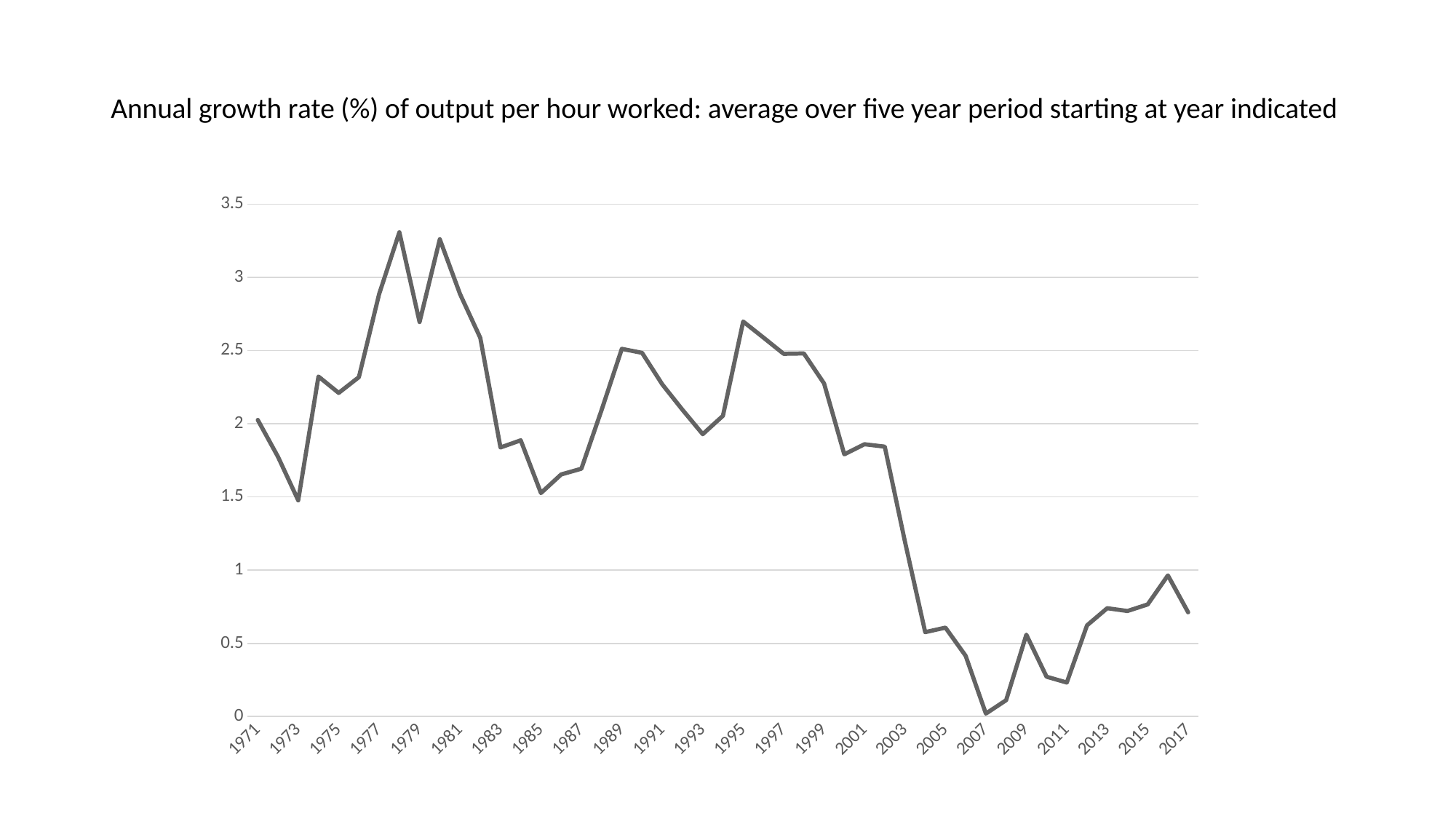

# Annual growth rate (%) of output per hour worked: average over five year period starting at year indicated

### Chart

| Category |  |
|---|---|
| 1971 | 2.026107048522374 |
| 1972 | 1.7742292464787424 |
| 1973 | 1.4767354998783677 |
| 1974 | 2.322709252391242 |
| 1975 | 2.2109431517356226 |
| 1976 | 2.318460629033159 |
| 1977 | 2.885790400574151 |
| 1978 | 3.308195200103947 |
| 1979 | 2.6951442036615925 |
| 1980 | 3.260245711277232 |
| 1981 | 2.885828773631971 |
| 1982 | 2.5869641587713987 |
| 1983 | 1.8380895269149544 |
| 1984 | 1.887009203282175 |
| 1985 | 1.5267293821027872 |
| 1986 | 1.6539340226951804 |
| 1987 | 1.6931008604377906 |
| 1988 | 2.094773670616812 |
| 1989 | 2.511712988672521 |
| 1990 | 2.484475110245832 |
| 1991 | 2.269108037089107 |
| 1992 | 2.0947155723000987 |
| 1993 | 1.9289204884596733 |
| 1994 | 2.054405401616277 |
| 1995 | 2.6983915838027173 |
| 1996 | 2.5891611077681675 |
| 1997 | 2.477985648344294 |
| 1998 | 2.4803381693794924 |
| 1999 | 2.2750482352585033 |
| 2000 | 1.7912538466319905 |
| 2001 | 1.8602403926070377 |
| 2002 | 1.8439442916883708 |
| 2003 | 1.1943490874423368 |
| 2004 | 0.5766398131402228 |
| 2005 | 0.6074124779740675 |
| 2006 | 0.41502988400705654 |
| 2007 | 0.020386909312697377 |
| 2008 | 0.11166948651650799 |
| 2009 | 0.5590832863139994 |
| 2010 | 0.2724219824566054 |
| 2011 | 0.23226645255645106 |
| 2012 | 0.622945932242458 |
| 2013 | 0.7402006691554774 |
| 2014 | 0.7209782283625676 |
| 2015 | 0.7659818431558607 |
| 2016 | 0.9640798519020999 |
| 2017 | 0.7121315374786219 |